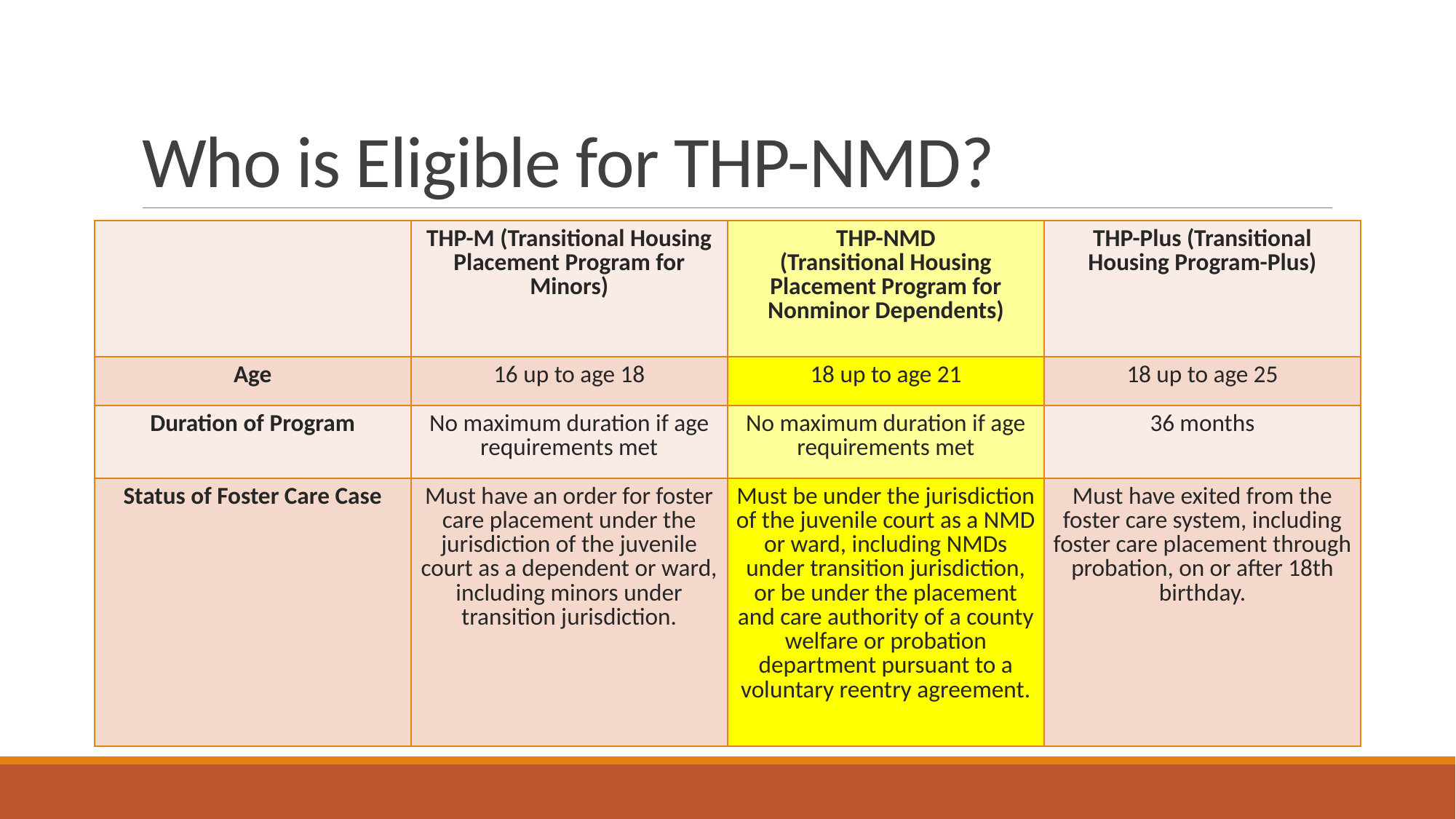

# Who is Eligible for THP-NMD?
|  | THP-M (Transitional Housing Placement Program for Minors) | THP-NMD (Transitional Housing Placement Program for Nonminor Dependents) | THP-Plus (Transitional Housing Program-Plus) |
| --- | --- | --- | --- |
| Age | 16 up to age 18 | 18 up to age 21 | 18 up to age 25 |
| Duration of Program | No maximum duration if age requirements met | No maximum duration if age requirements met | 36 months |
| Status of Foster Care Case | Must have an order for foster care placement under the jurisdiction of the juvenile court as a dependent or ward, including minors under transition jurisdiction. | Must be under the jurisdiction of the juvenile court as a NMD or ward, including NMDs under transition jurisdiction, or be under the placement and care authority of a county welfare or probation department pursuant to a voluntary reentry agreement. | Must have exited from the foster care system, including foster care placement through probation, on or after 18th birthday. |